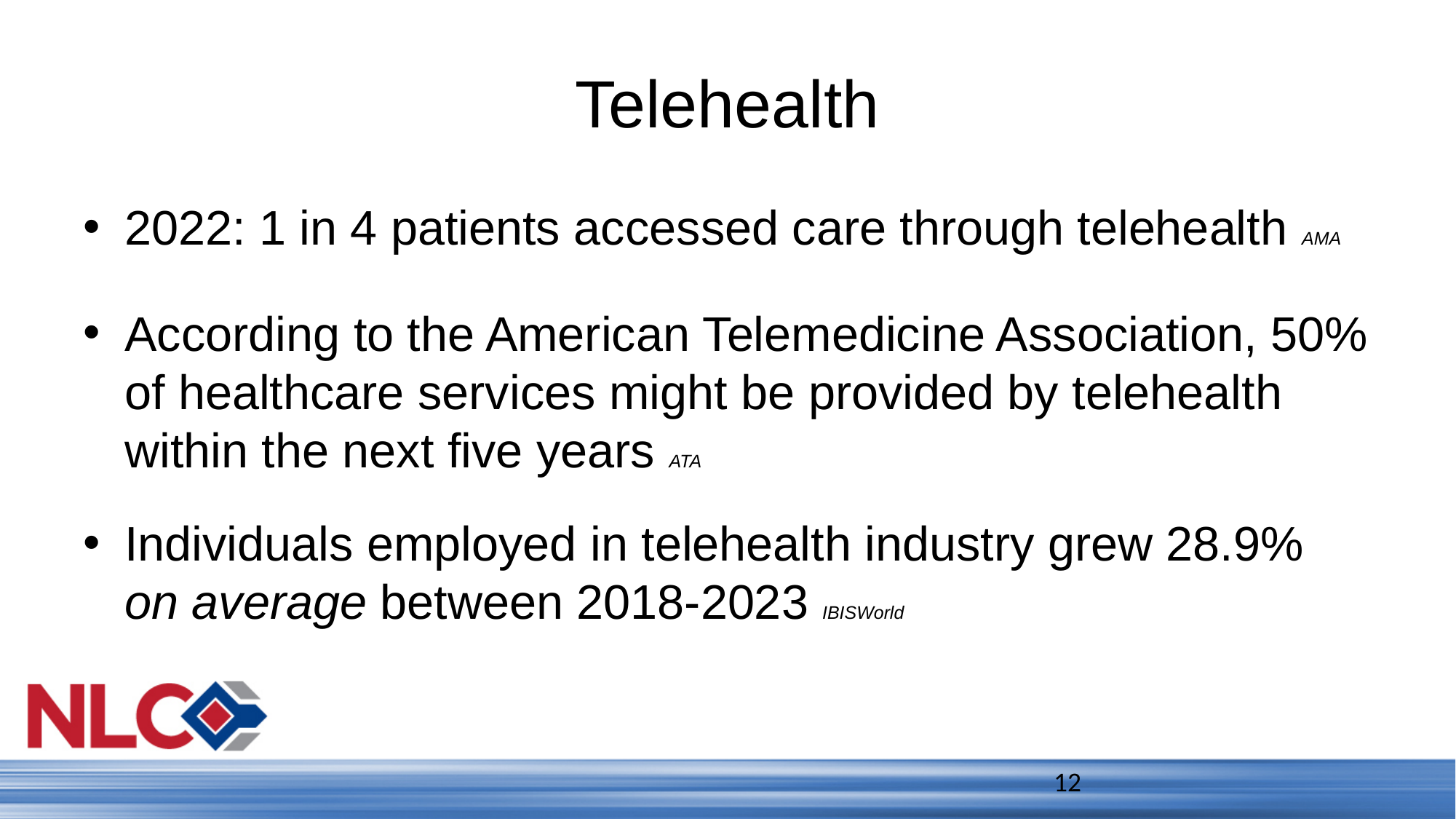

# Telehealth
2022: 1 in 4 patients accessed care through telehealth AMA

According to the American Telemedicine Association, 50% of healthcare services might be provided by telehealth within the next five years ATA

Individuals employed in telehealth industry grew 28.9% on average between 2018-2023 IBISWorld
12